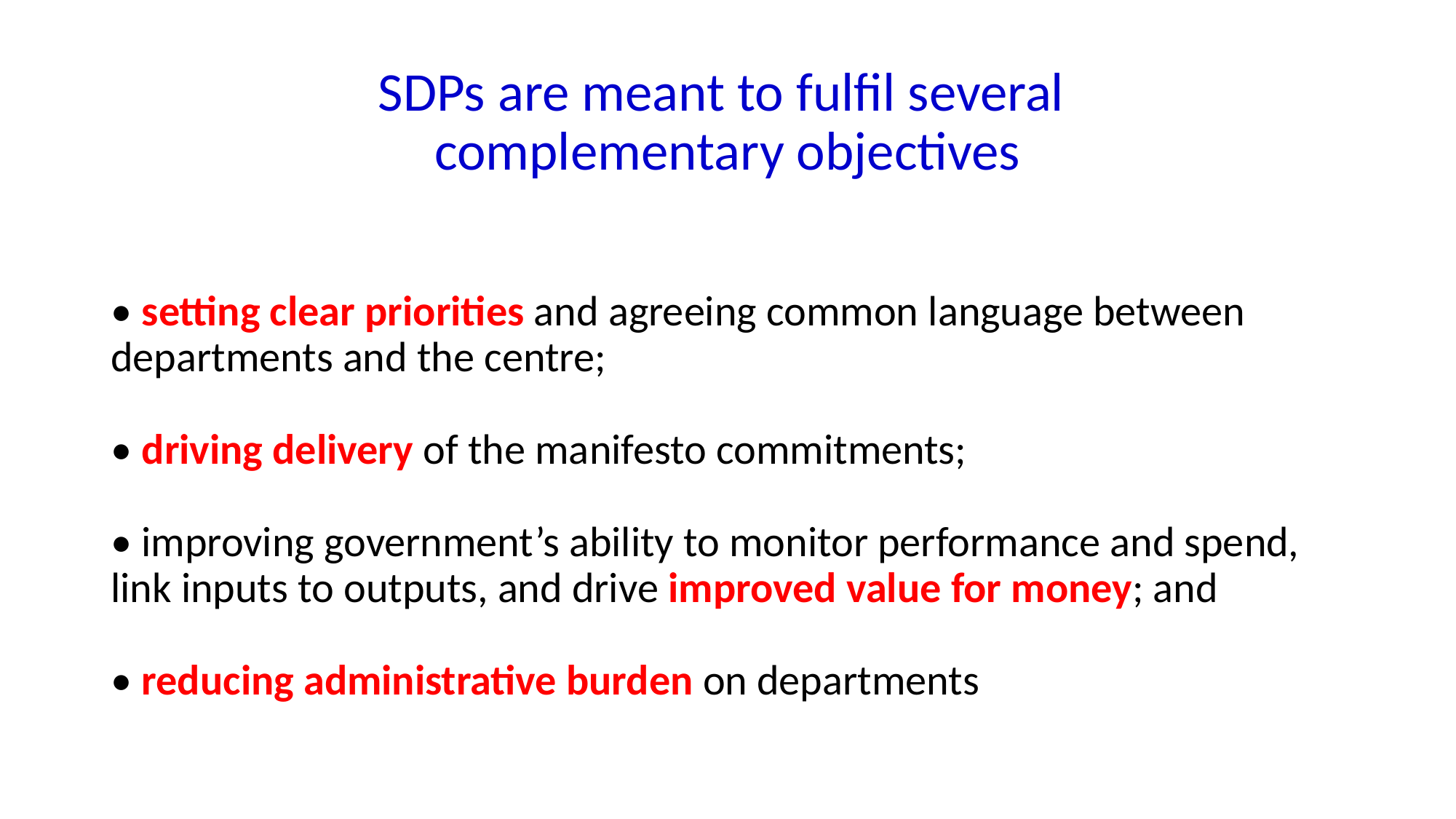

# SDPs are meant to fulfil several complementary objectives

• setting clear priorities and agreeing common language between departments and the centre;

• driving delivery of the manifesto commitments;

• improving government’s ability to monitor performance and spend, link inputs to outputs, and drive improved value for money; and

• reducing administrative burden on departments